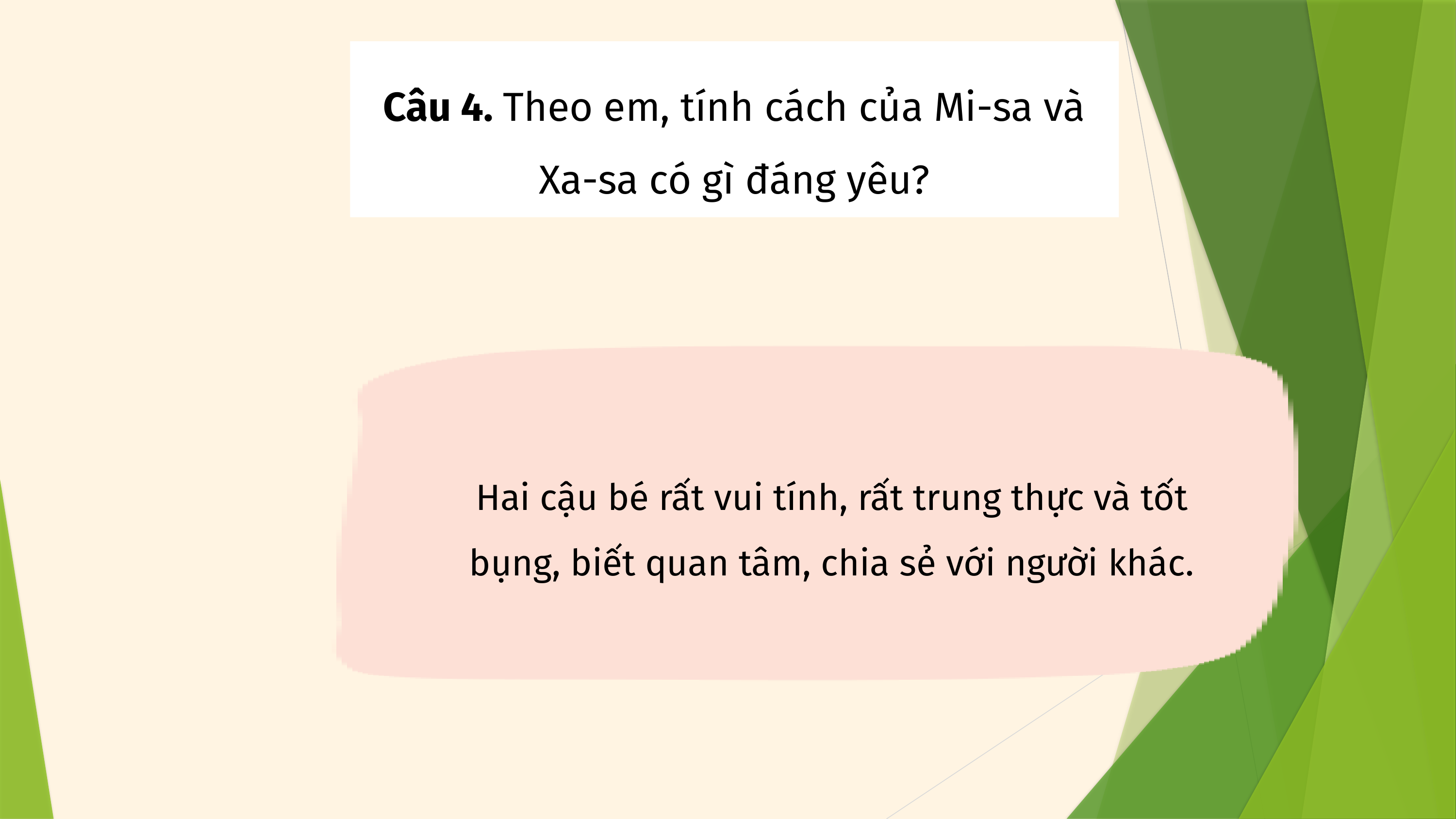

Câu 4. Theo em, tính cách của Mi-sa và Xa-sa có gì đáng yêu?
Hai cậu bé rất vui tính, rất trung thực và tốt bụng, biết quan tâm, chia sẻ với người khác.